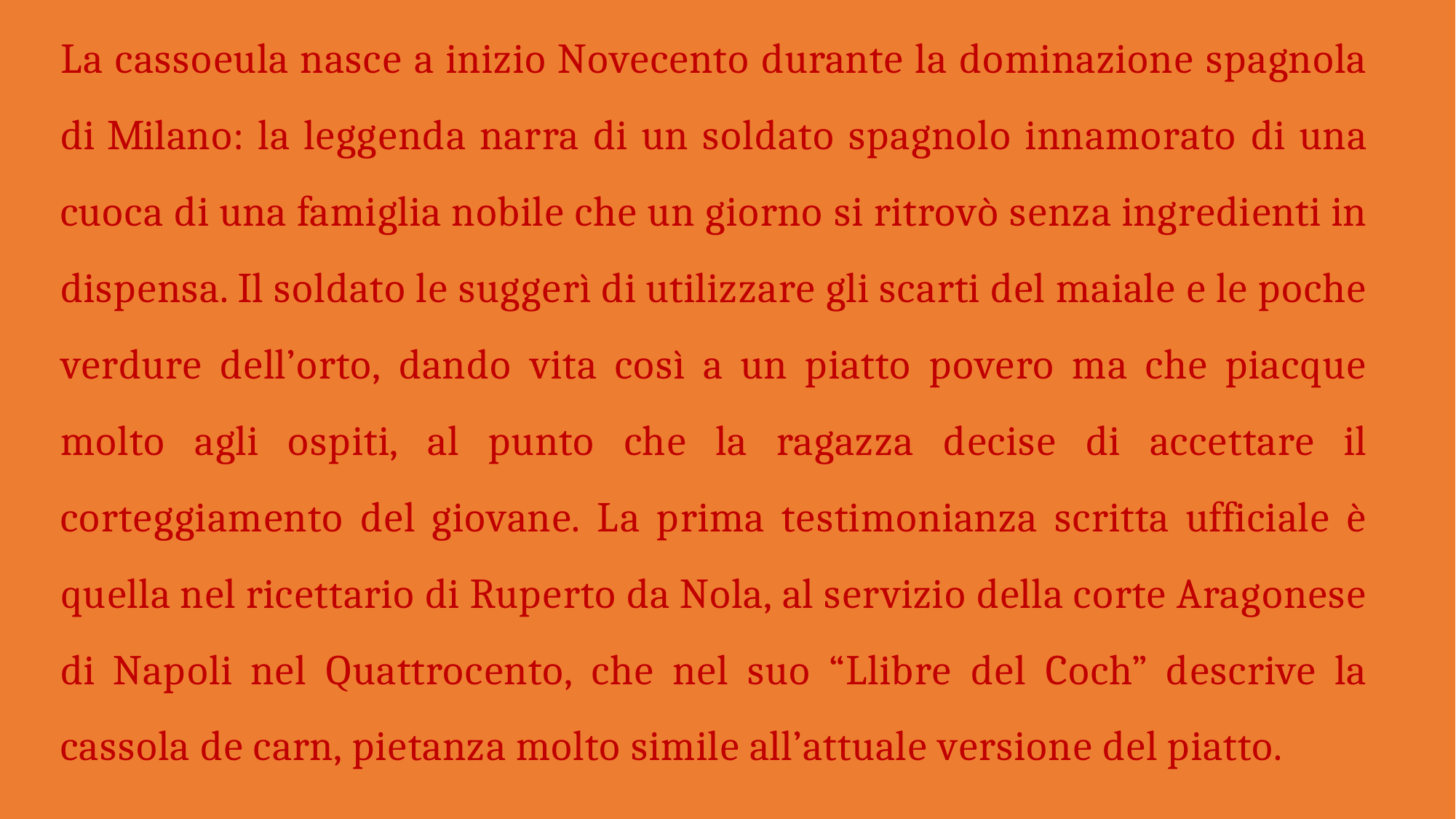

La cassoeula nasce a inizio Novecento durante la dominazione spagnola di Milano: la leggenda narra di un soldato spagnolo innamorato di una cuoca di una famiglia nobile che un giorno si ritrovò senza ingredienti in dispensa. Il soldato le suggerì di utilizzare gli scarti del maiale e le poche verdure dell’orto, dando vita così a un piatto povero ma che piacque molto agli ospiti, al punto che la ragazza decise di accettare il corteggiamento del giovane. La prima testimonianza scritta ufficiale è quella nel ricettario di Ruperto da Nola, al servizio della corte Aragonese di Napoli nel Quattrocento, che nel suo “Llibre del Coch” descrive la cassola de carn, pietanza molto simile all’attuale versione del piatto.